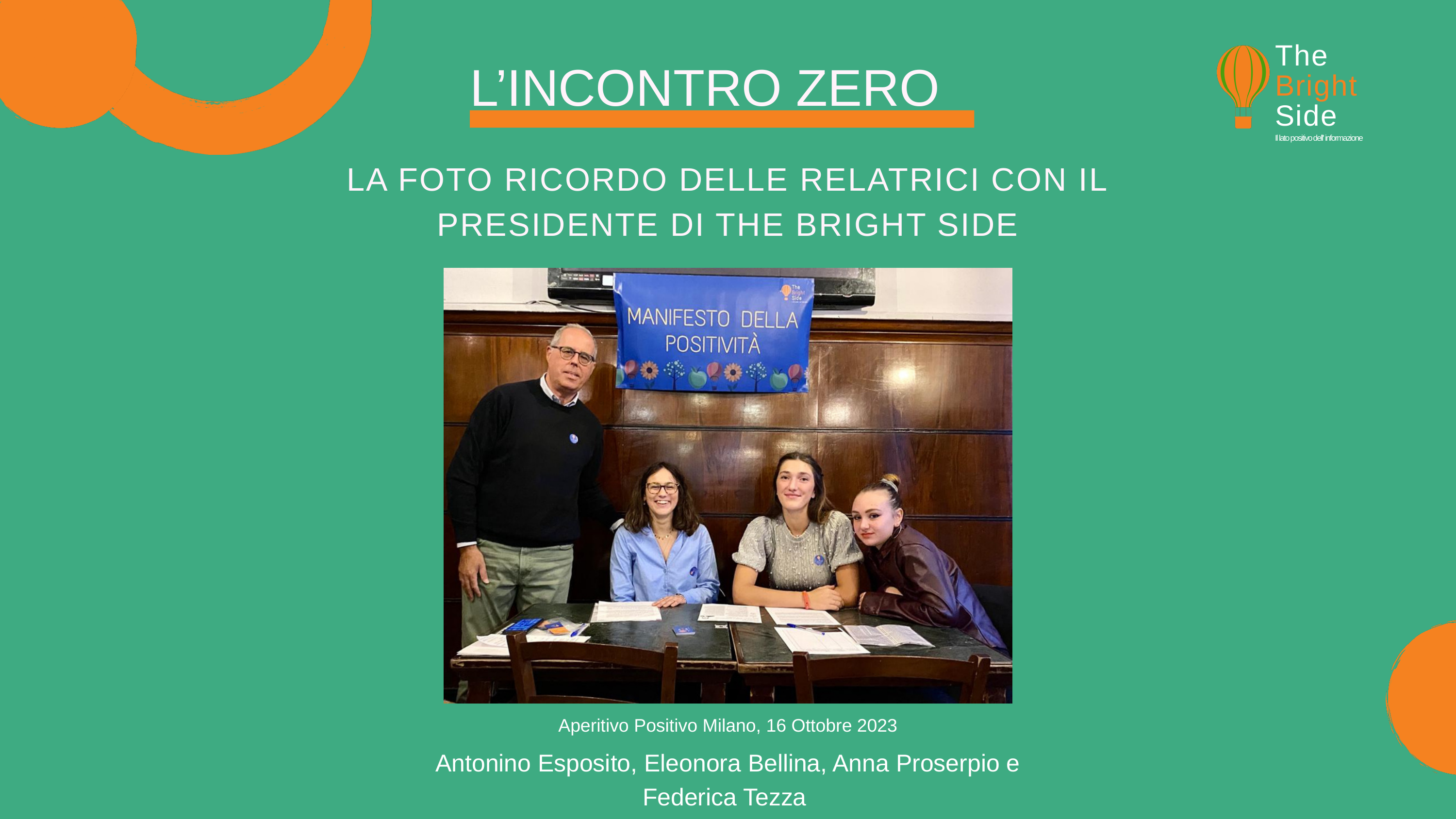

The
Bright
Side
Il lato positivo dell' informazione
L’INCONTRO ZERO

LA FOTO RICORDO DELLE RELATRICI CON IL PRESIDENTE DI THE BRIGHT SIDE

Aperitivo Positivo Milano, 16 Ottobre 2023
Antonino Esposito, Eleonora Bellina, Anna Proserpio e Federica Tezza